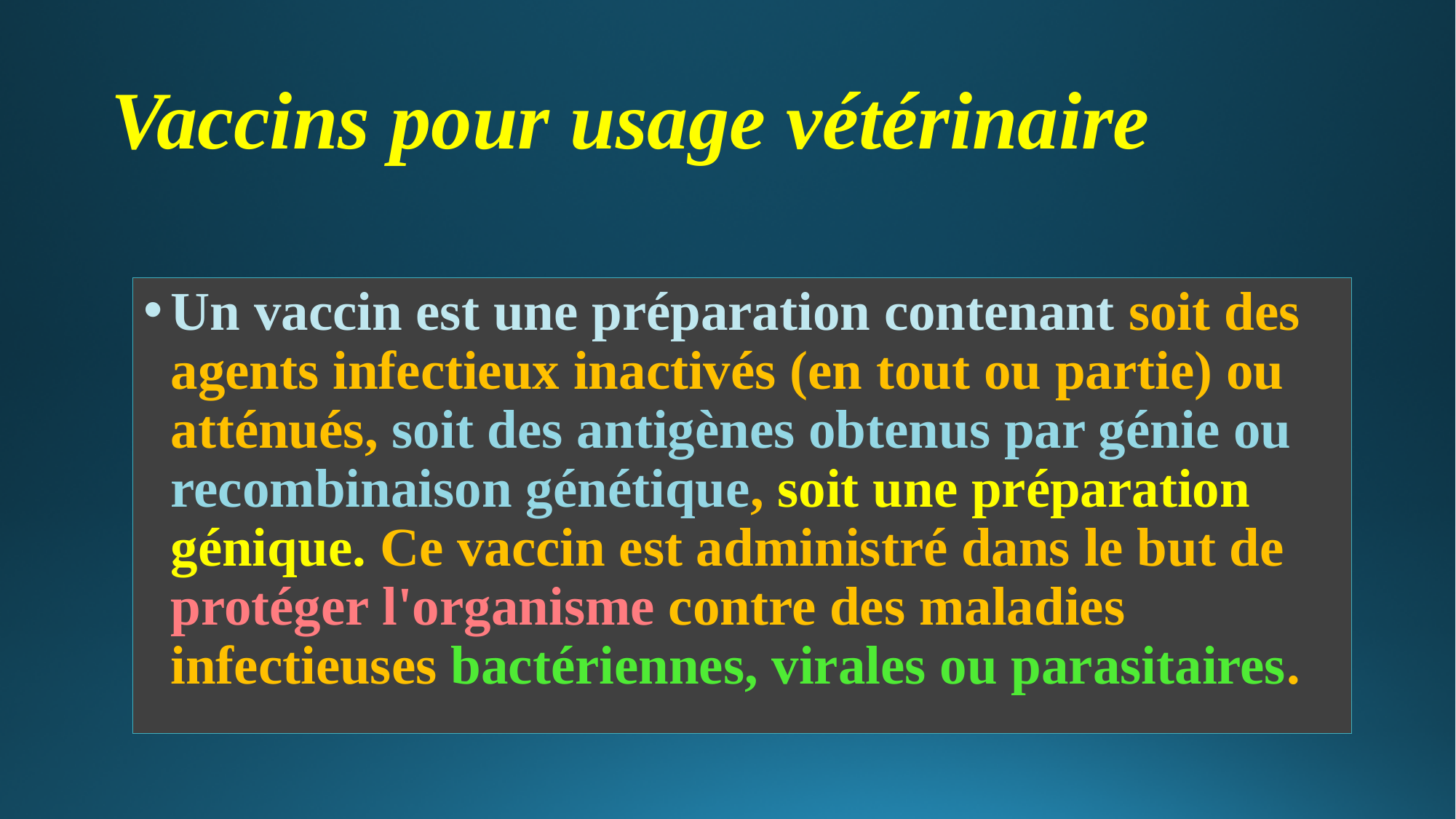

# Vaccins pour usage vétérinaire
Un vaccin est une préparation contenant soit des agents infectieux inactivés (en tout ou partie) ou atténués, soit des antigènes obtenus par génie ou recombinaison génétique, soit une préparation génique. Ce vaccin est administré dans le but de protéger l'organisme contre des maladies infectieuses bactériennes, virales ou parasitaires.